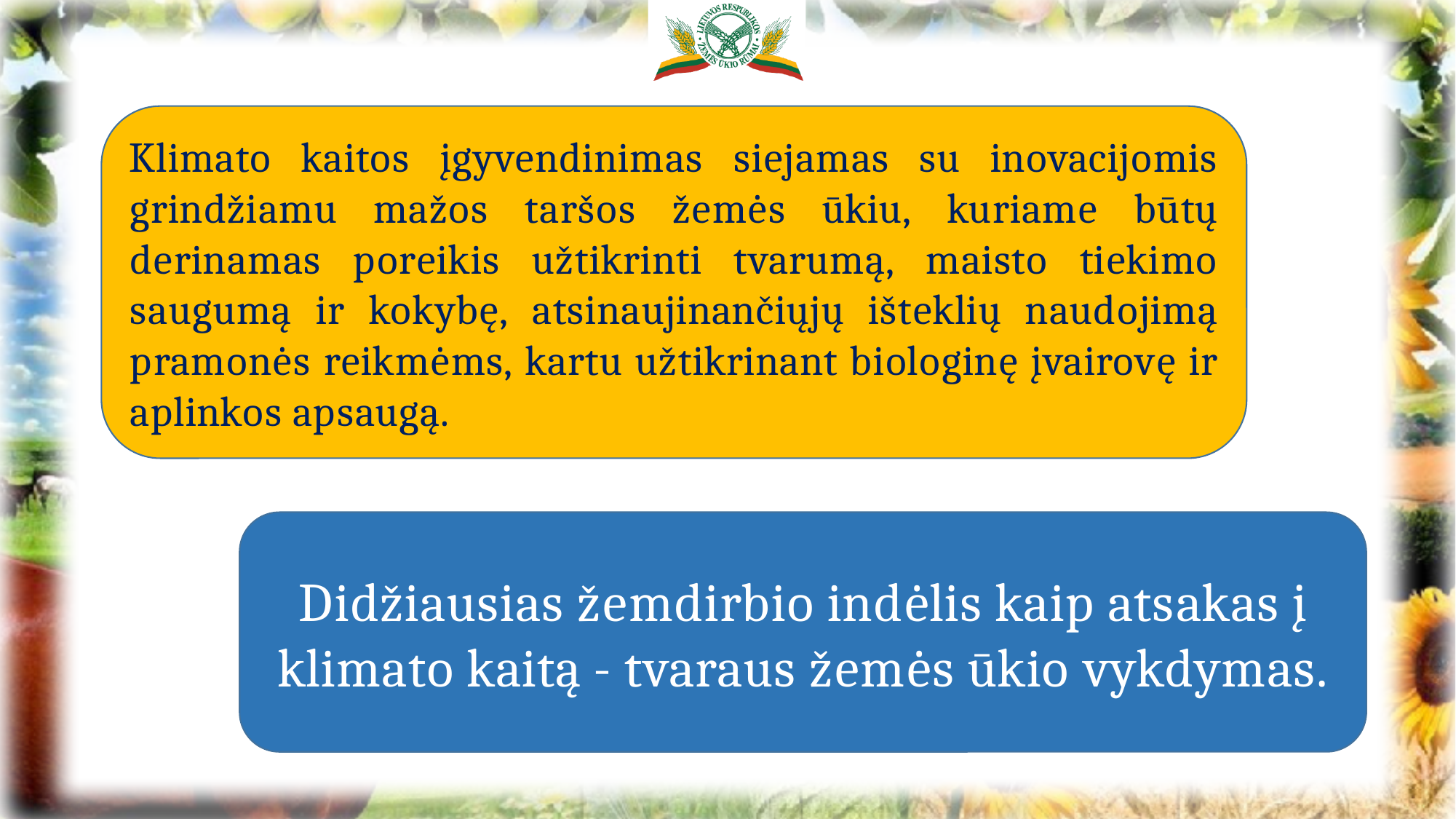

Klimato kaitos įgyvendinimas siejamas su inovacijomis grindžiamu mažos taršos žemės ūkiu, kuriame būtų derinamas poreikis užtikrinti tvarumą, maisto tiekimo saugumą ir kokybę, atsinaujinančiųjų išteklių naudojimą pramonės reikmėms, kartu užtikrinant biologinę įvairovę ir aplinkos apsaugą.

Didžiausias žemdirbio indėlis kaip atsakas į klimato kaitą - tvaraus žemės ūkio vykdymas.